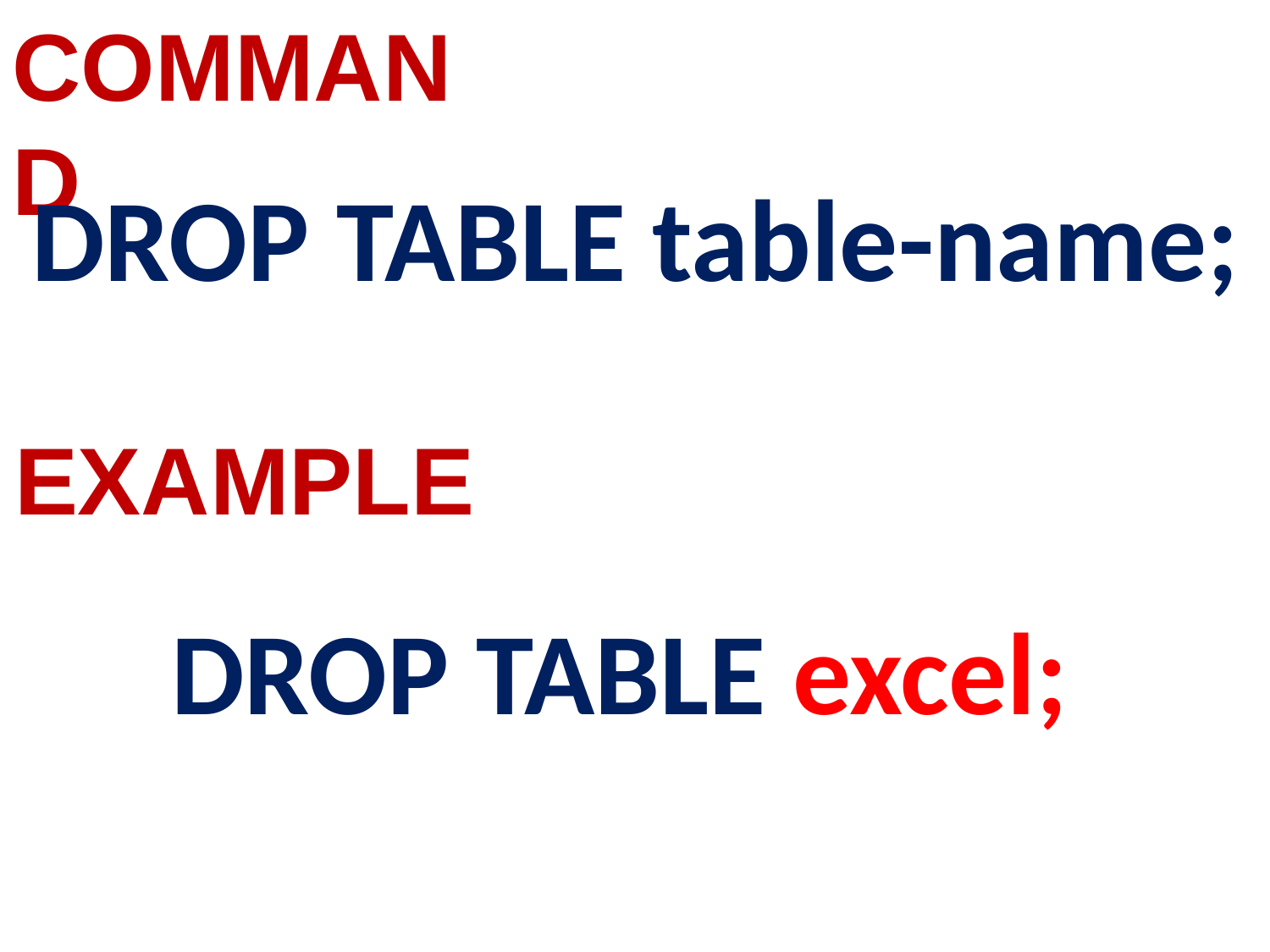

COMMAND
DROP TABLE table-name;
EXAMPLE
DROP TABLE excel;